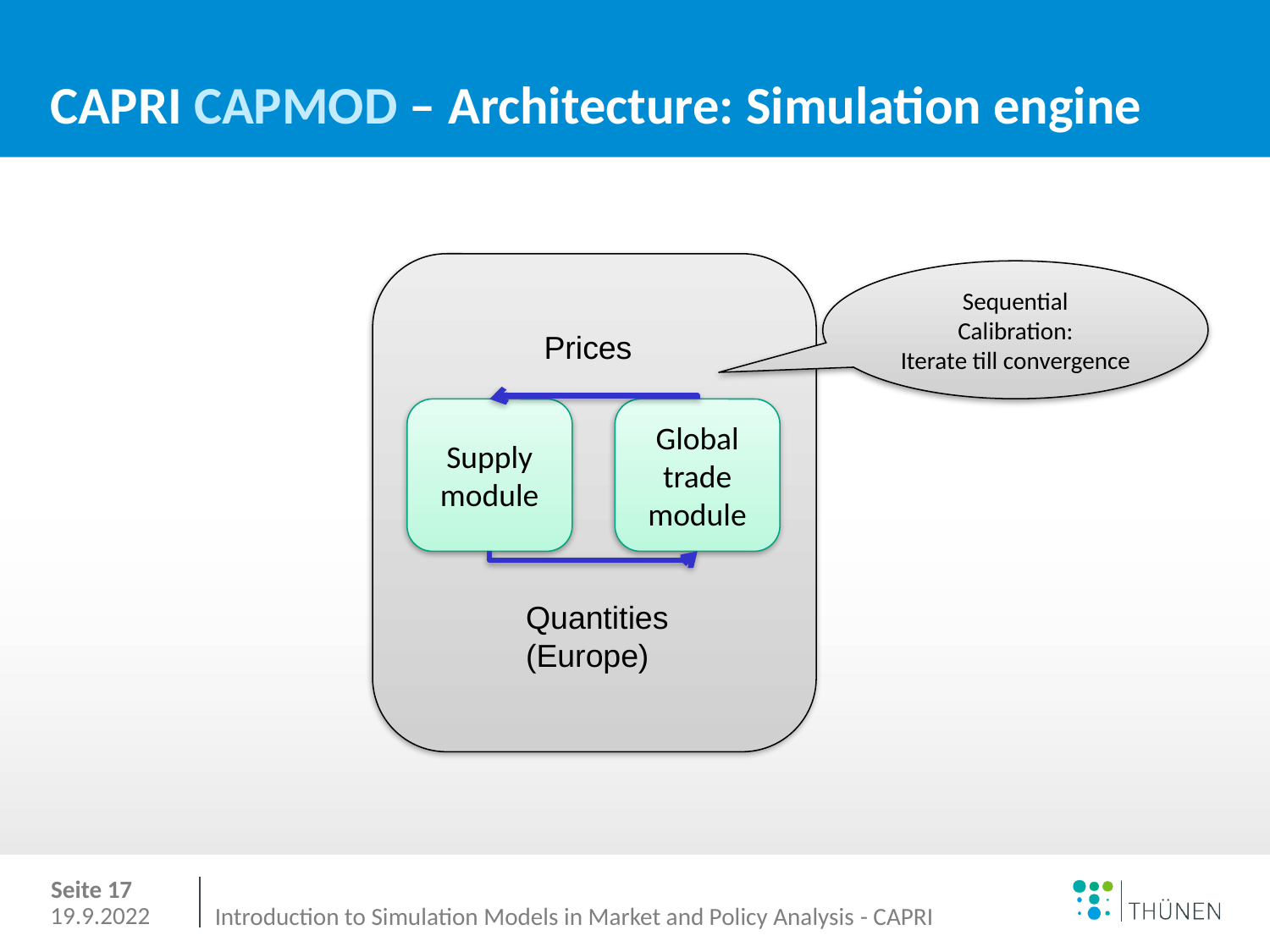

# CAPRI CAPMOD – Architecture: Simulation engine

Sequential
Calibration:
Iterate till convergence
Prices
Supply
module
Global
trade
module
Quantities
(Europe)